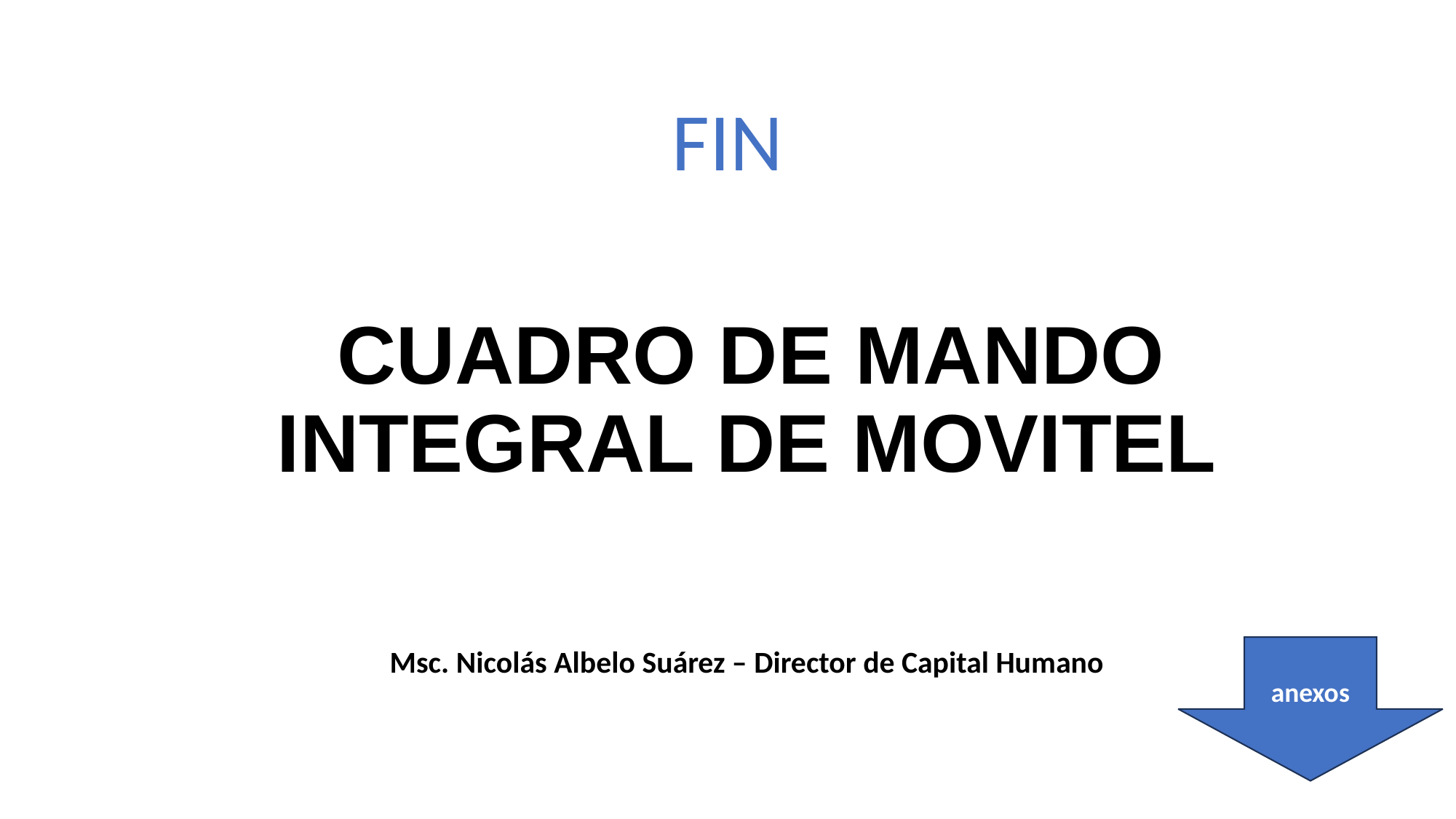

FIN
# CUADRO DE MANDO INTEGRAL DE MOVITEL
Msc. Nicolás Albelo Suárez – Director de Capital Humano
anexos